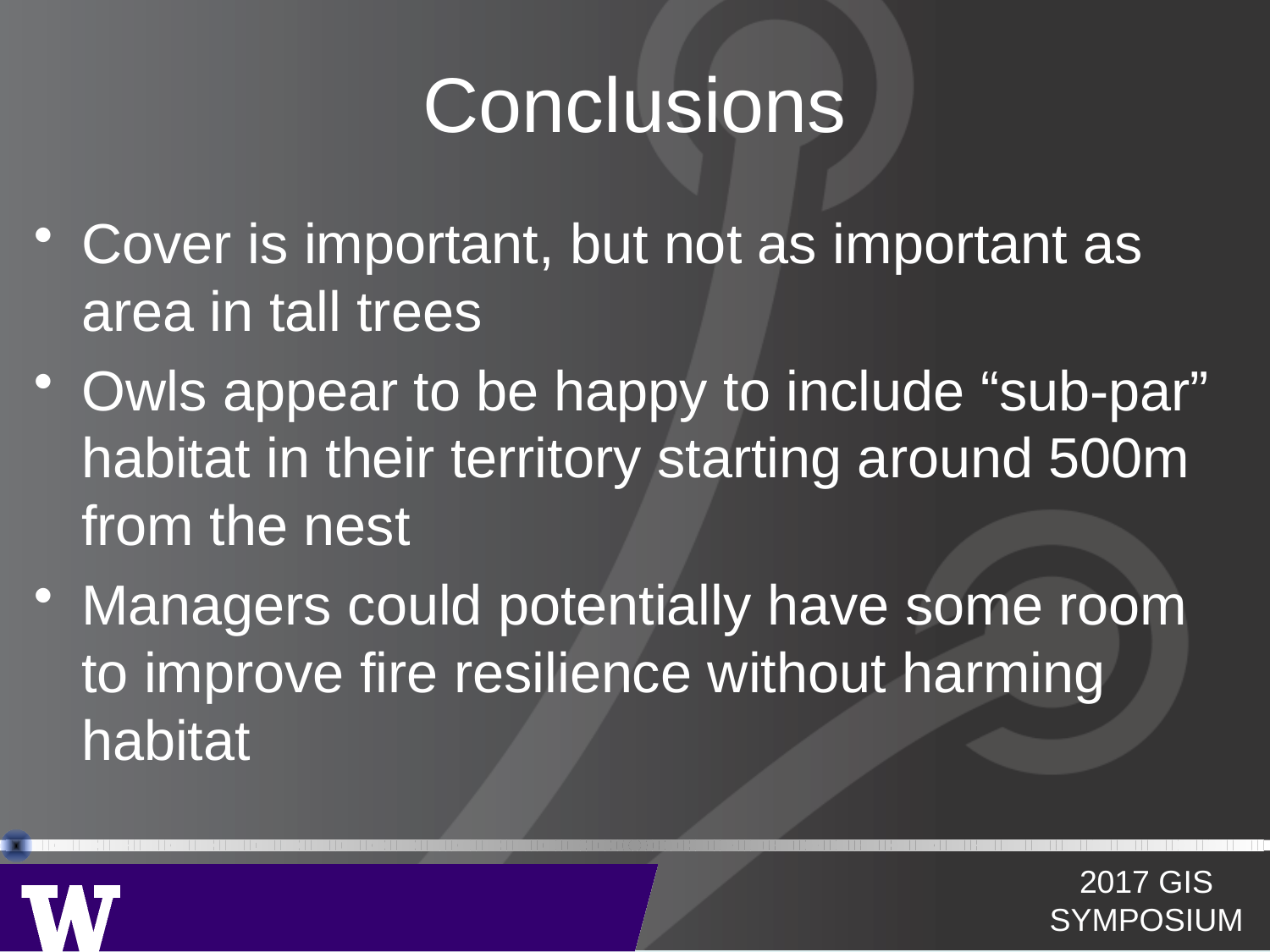

# Conclusions
Cover is important, but not as important as area in tall trees
Owls appear to be happy to include “sub-par” habitat in their territory starting around 500m from the nest
Managers could potentially have some room to improve fire resilience without harming habitat